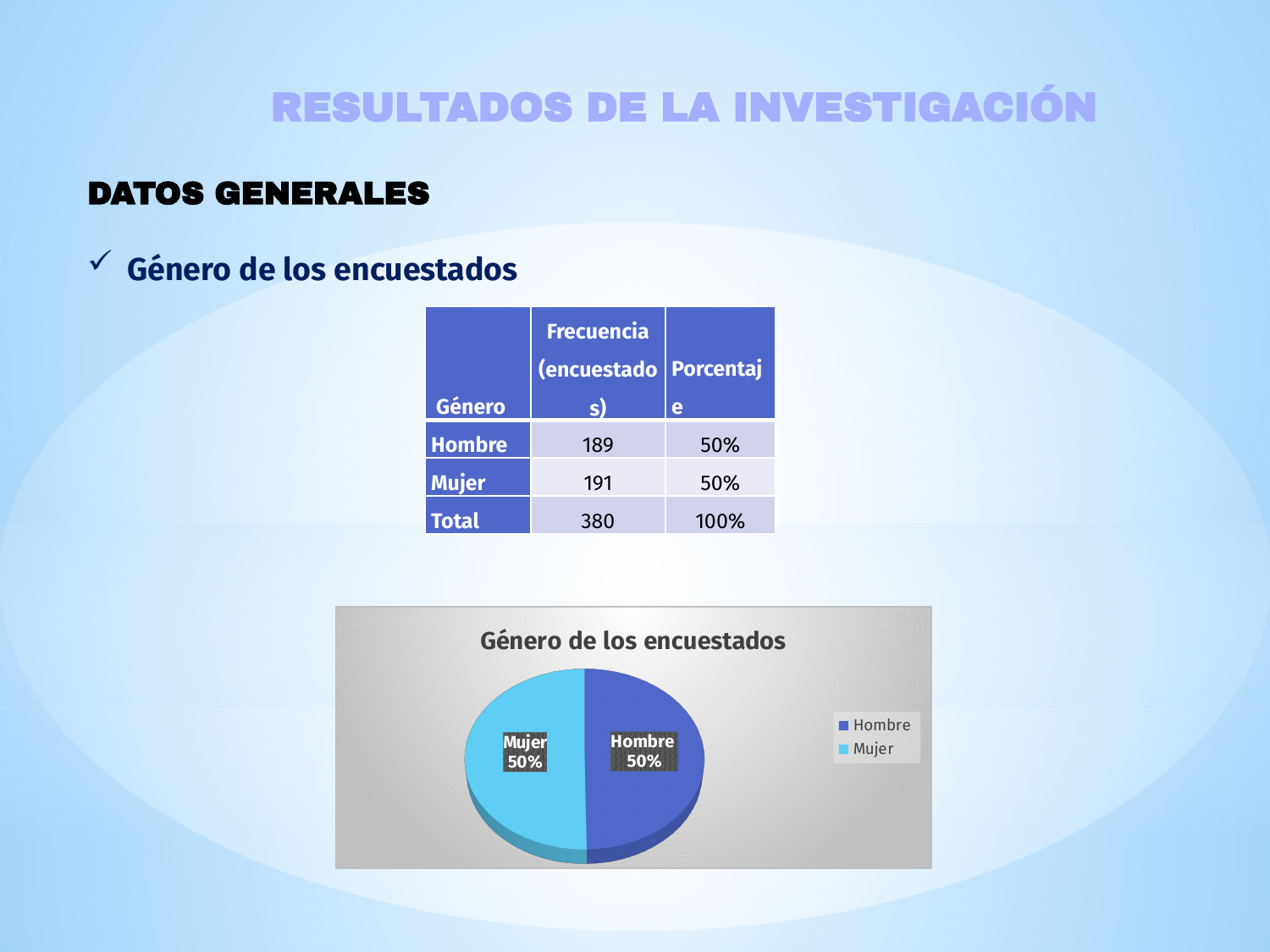

RESULTADOS DE LA INVESTIGACIÓN
DATOS GENERALES

Género de los encuestados
| Género | Frecuencia (encuestados) | Porcentaje |
| --- | --- | --- |
| Hombre | 189 | 50% |
| Mujer | 191 | 50% |
| Total | 380 | 100% |

[unsupported chart]